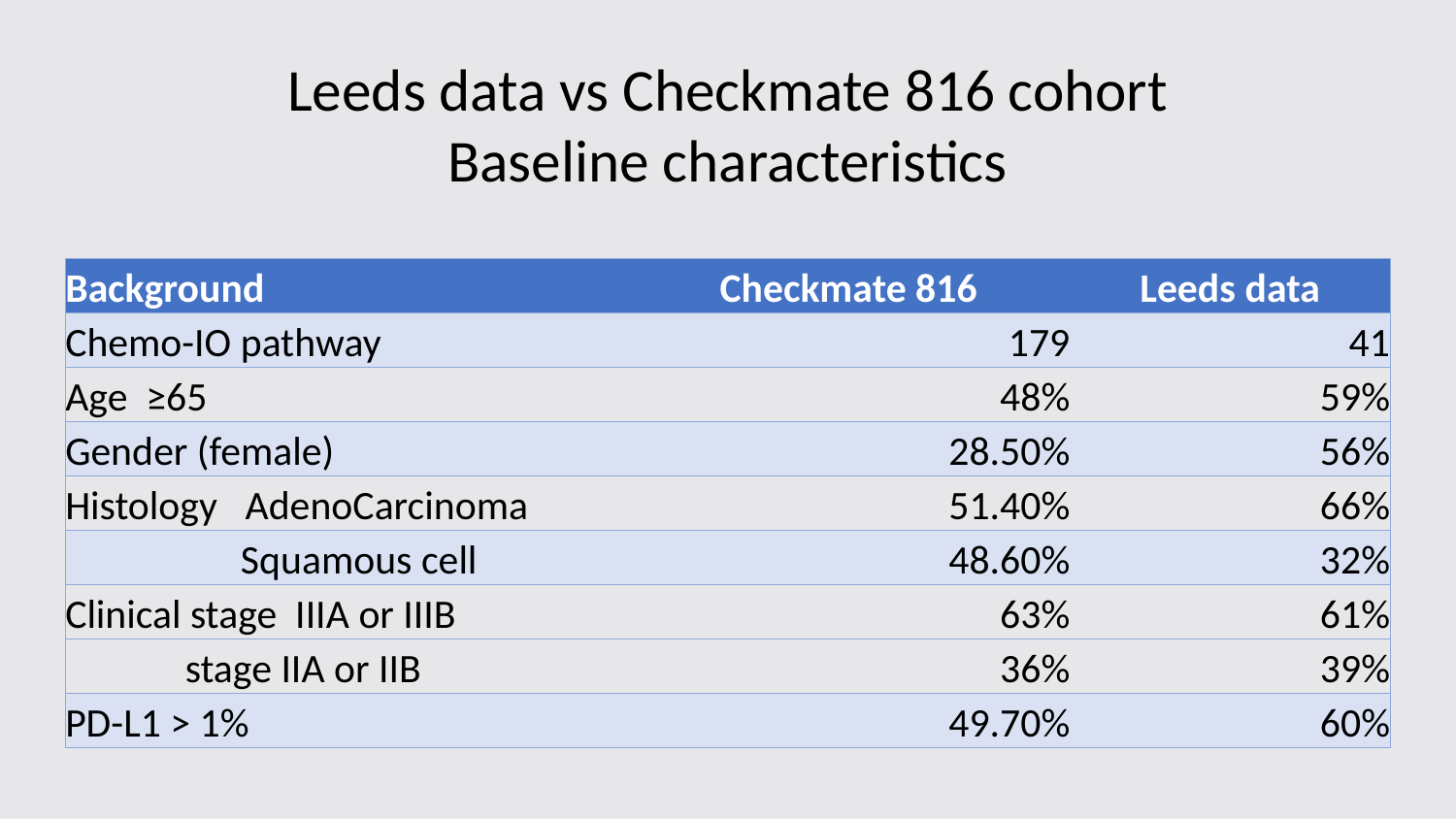

# Leeds data vs Checkmate 816 cohort Baseline characteristics
| Background | Checkmate 816 | Leeds data |
| --- | --- | --- |
| Chemo-IO pathway | 179 | 41 |
| Age ≥65 | 48% | 59% |
| Gender (female) | 28.50% | 56% |
| Histology AdenoCarcinoma | 51.40% | 66% |
| Squamous cell | 48.60% | 32% |
| Clinical stage IIIA or IIIB | 63% | 61% |
| stage IIA or IIB | 36% | 39% |
| PD-L1 > 1% | 49.70% | 60% |